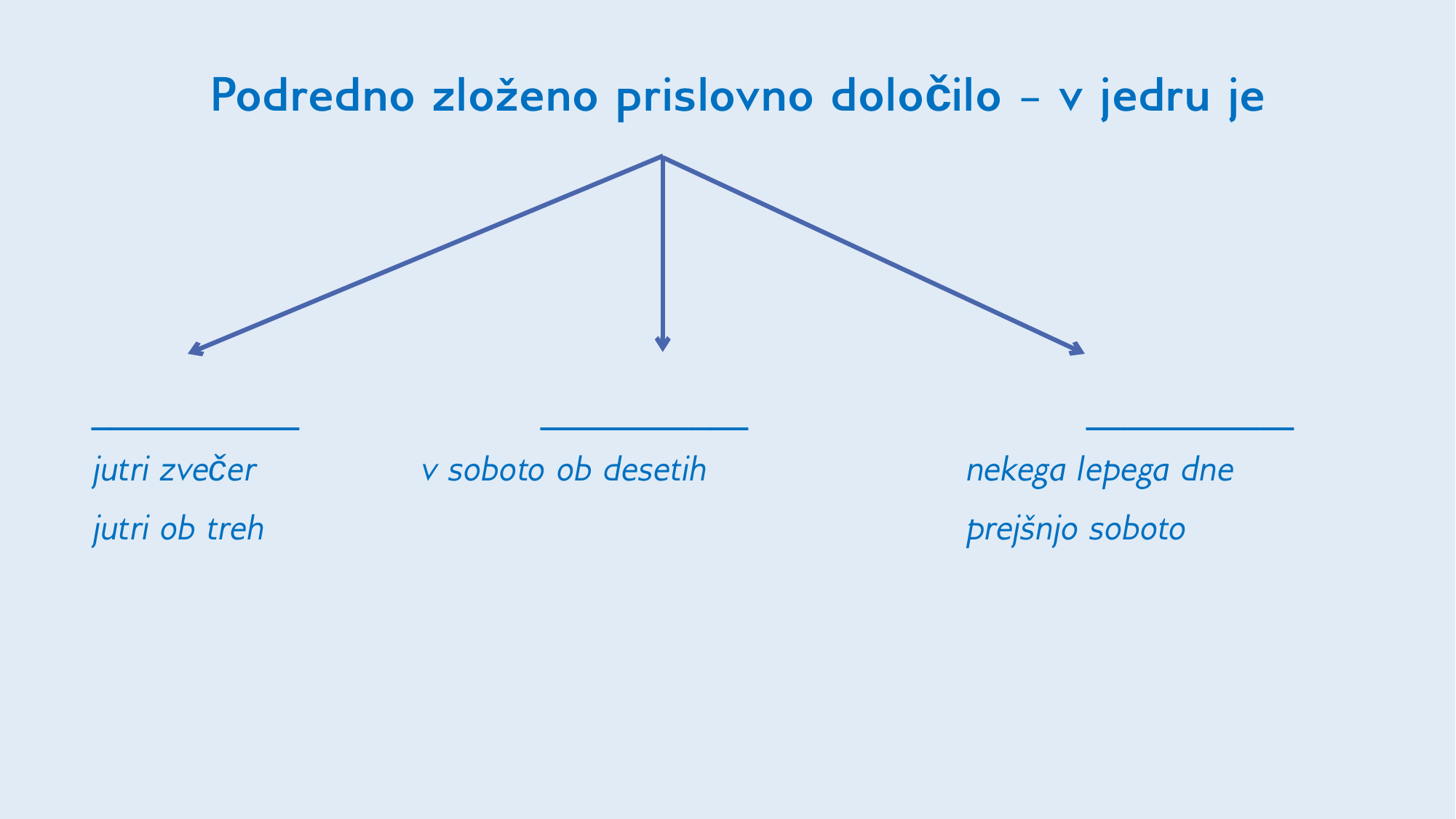

Podredno zloženo prislovno določilo – v jedru je

___________ 		 ___________ 			 ___________
jutri zvečer		v soboto ob desetih			nekega lepega dne
jutri ob treh							prejšnjo soboto